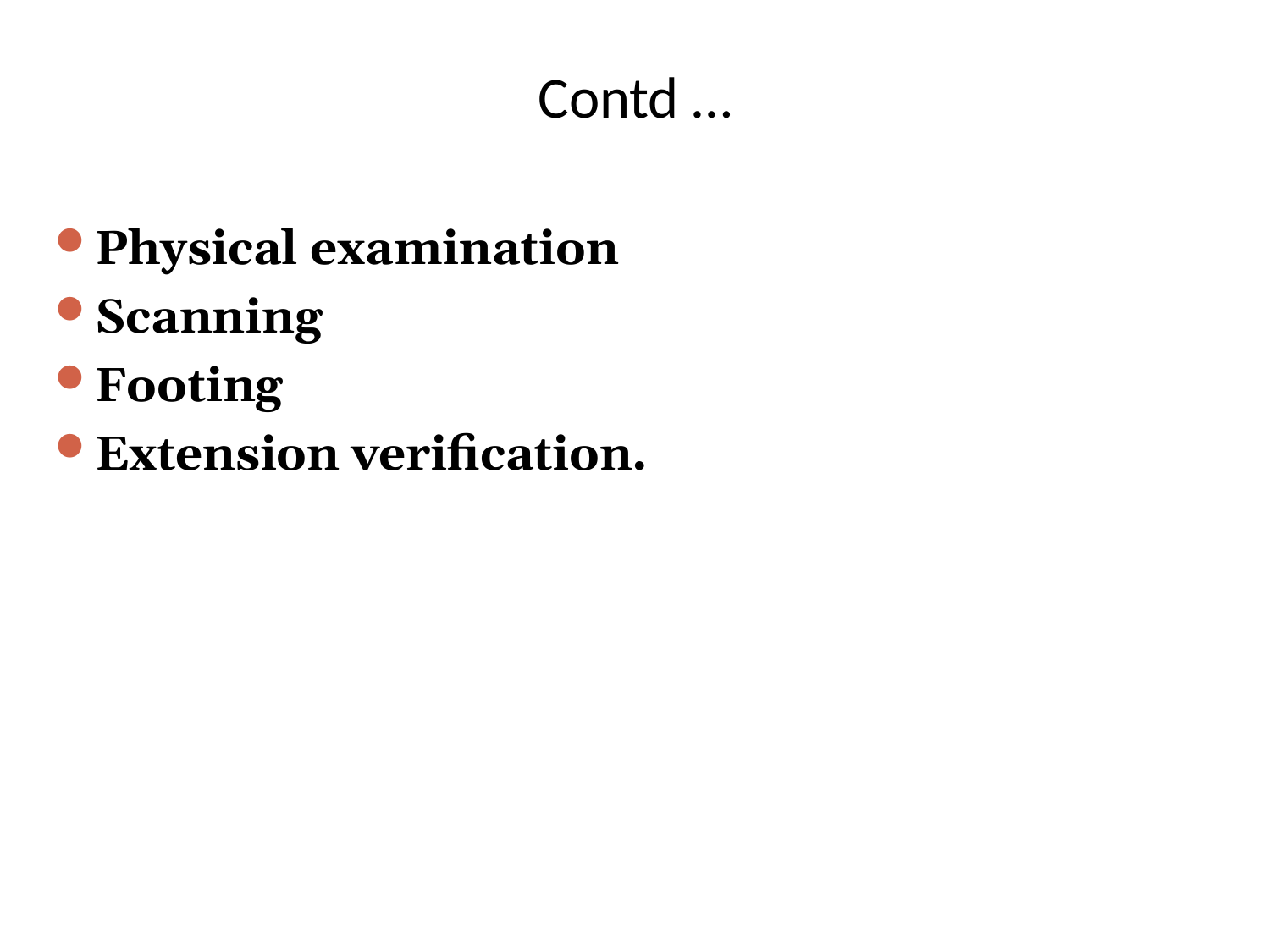

# Contd …
Physical examination
Scanning
Footing
Extension verification.